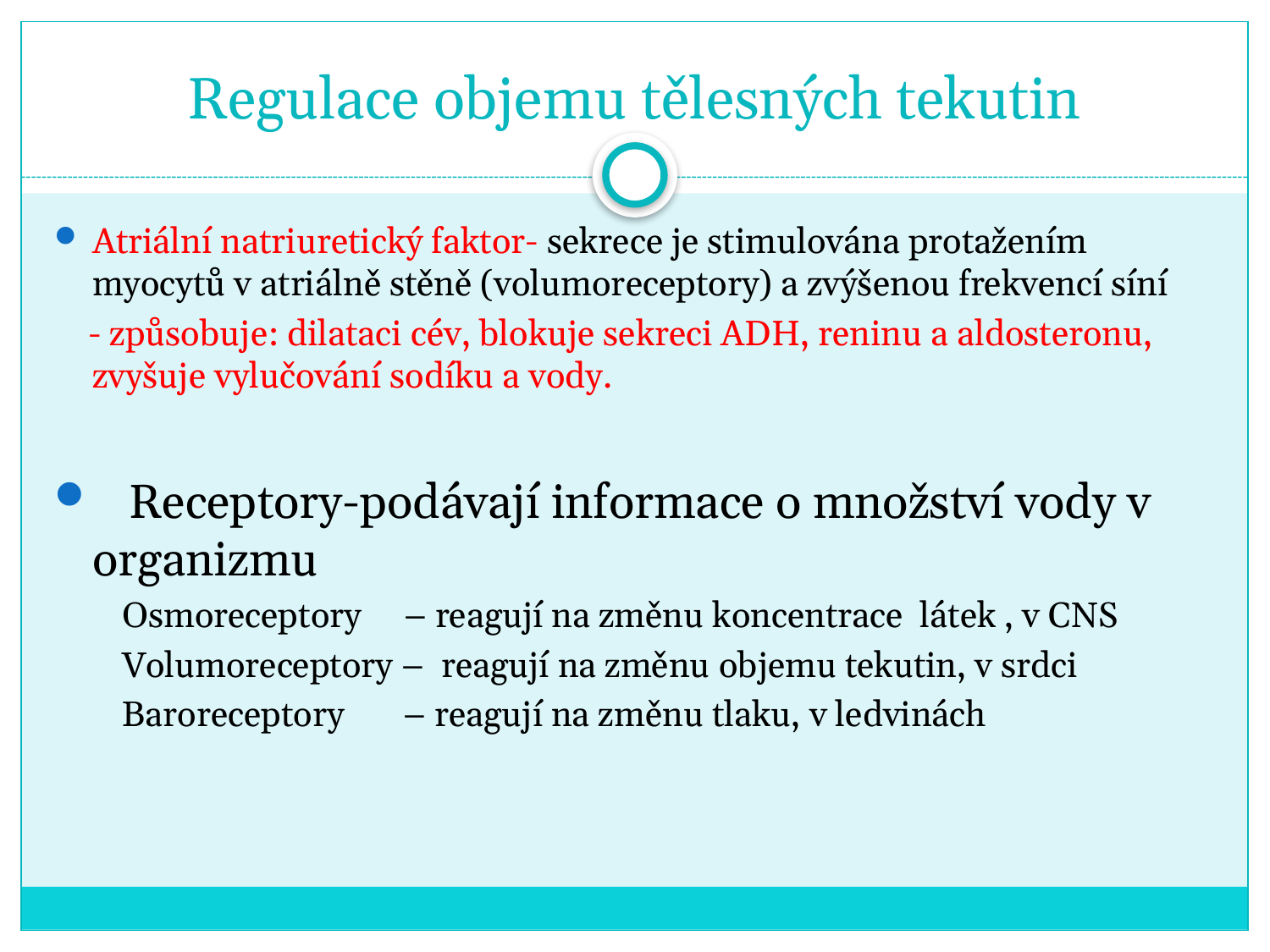

# Regulace objemu tělesných tekutin
Atriální natriuretický faktor- sekrece je stimulována protažením myocytů v atriálně stěně (volumoreceptory) a zvýšenou frekvencí síní
    - způsobuje: dilataci cév, blokuje sekreci ADH, reninu a aldosteronu, zvyšuje vylučování sodíku a vody.

   Receptory-podávají informace o množství vody v organizmu
        Osmoreceptory     – reagují na změnu koncentrace  látek , v CNS
        Volumoreceptory –  reagují na změnu objemu tekutin, v srdci
        Baroreceptory       – reagují na změnu tlaku, v ledvinách